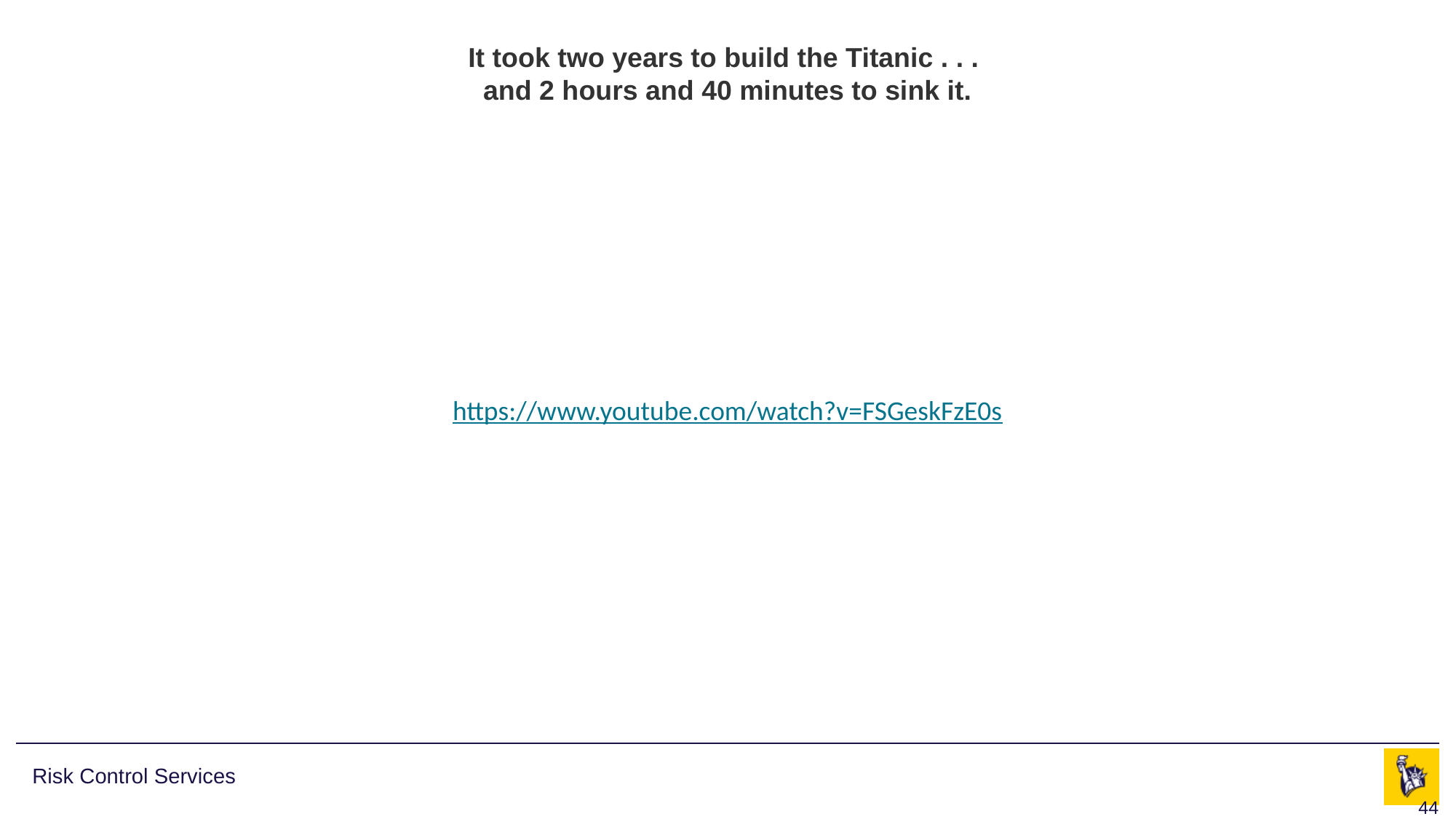

It took two years to build the Titanic . . .
and 2 hours and 40 minutes to sink it.
https://www.youtube.com/watch?v=FSGeskFzE0s